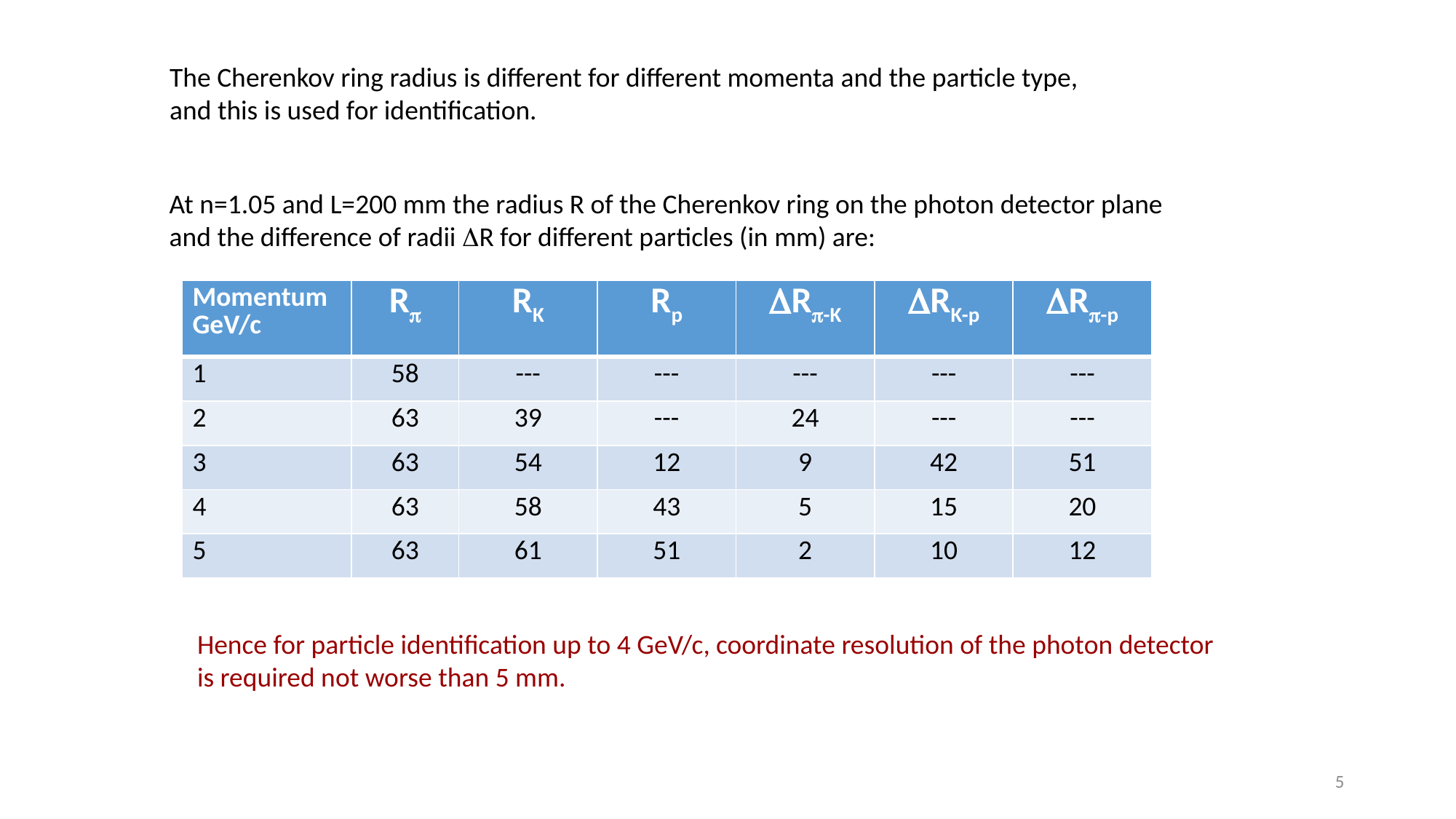

The Cherenkov ring radius is different for different momenta and the particle type,
and this is used for identification.
At n=1.05 and L=200 mm the radius R of the Cherenkov ring on the photon detector plane
and the difference of radii ΔR for different particles (in mm) are:
| Momentum GeV/c | Rπ | RK | Rp | ΔRπ-K | ΔRK-p | ΔRπ-p |
| --- | --- | --- | --- | --- | --- | --- |
| 1 | 58 | --- | --- | --- | --- | --- |
| 2 | 63 | 39 | --- | 24 | --- | --- |
| 3 | 63 | 54 | 12 | 9 | 42 | 51 |
| 4 | 63 | 58 | 43 | 5 | 15 | 20 |
| 5 | 63 | 61 | 51 | 2 | 10 | 12 |
Hence for particle identification up to 4 GeV/c, coordinate resolution of the photon detector
is required not worse than 5 mm.
5